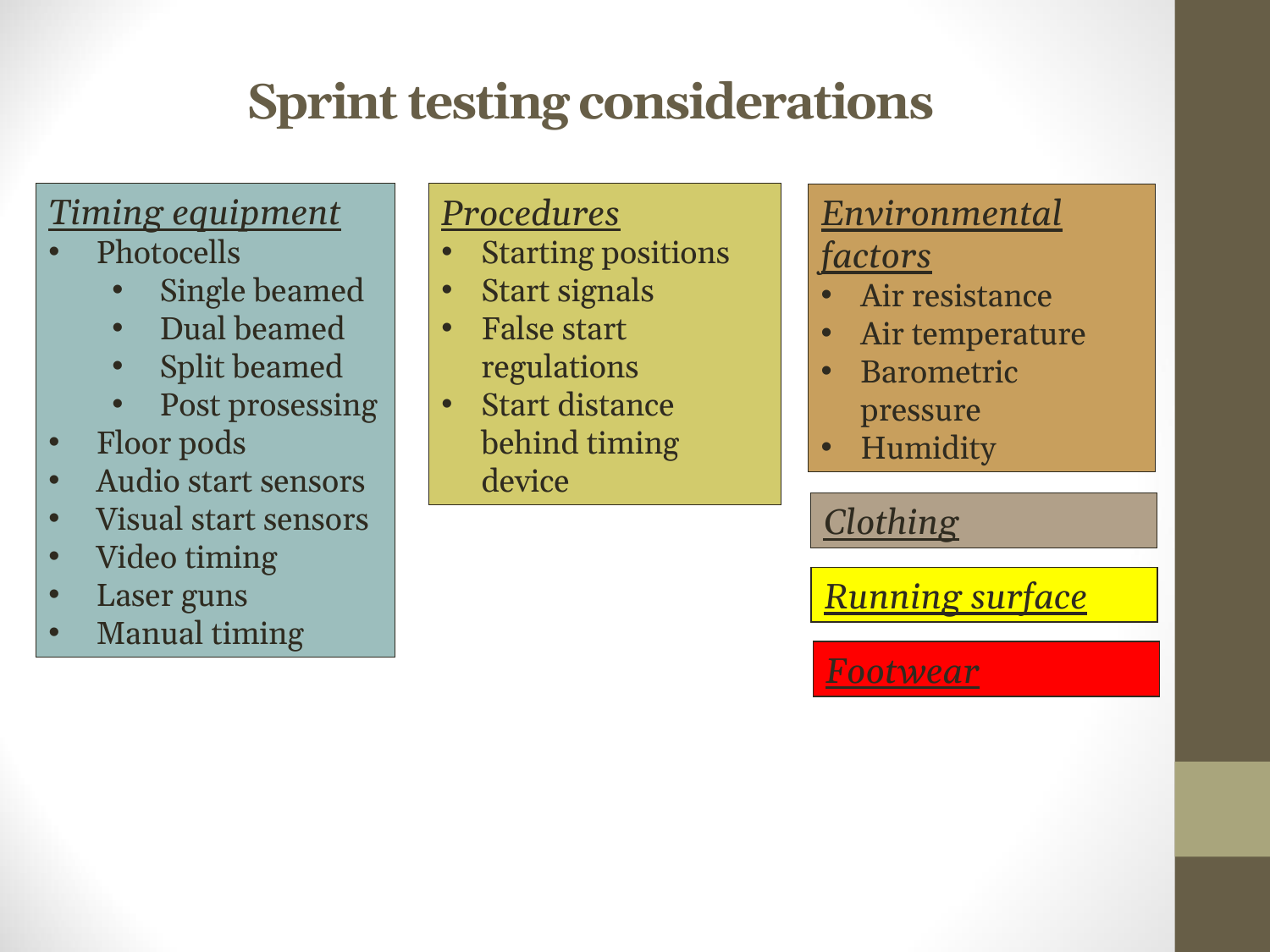

# Sprint testing considerations
Timing equipment
Photocells
Single beamed
Dual beamed
Split beamed
Post prosessing
Floor pods
Audio start sensors
Visual start sensors
Video timing
Laser guns
Manual timing
Procedures
Starting positions
Start signals
False start regulations
Start distance behind timing device
Environmental factors
Air resistance
Air temperature
Barometric pressure
Humidity
Clothing
Running surface
Footwear